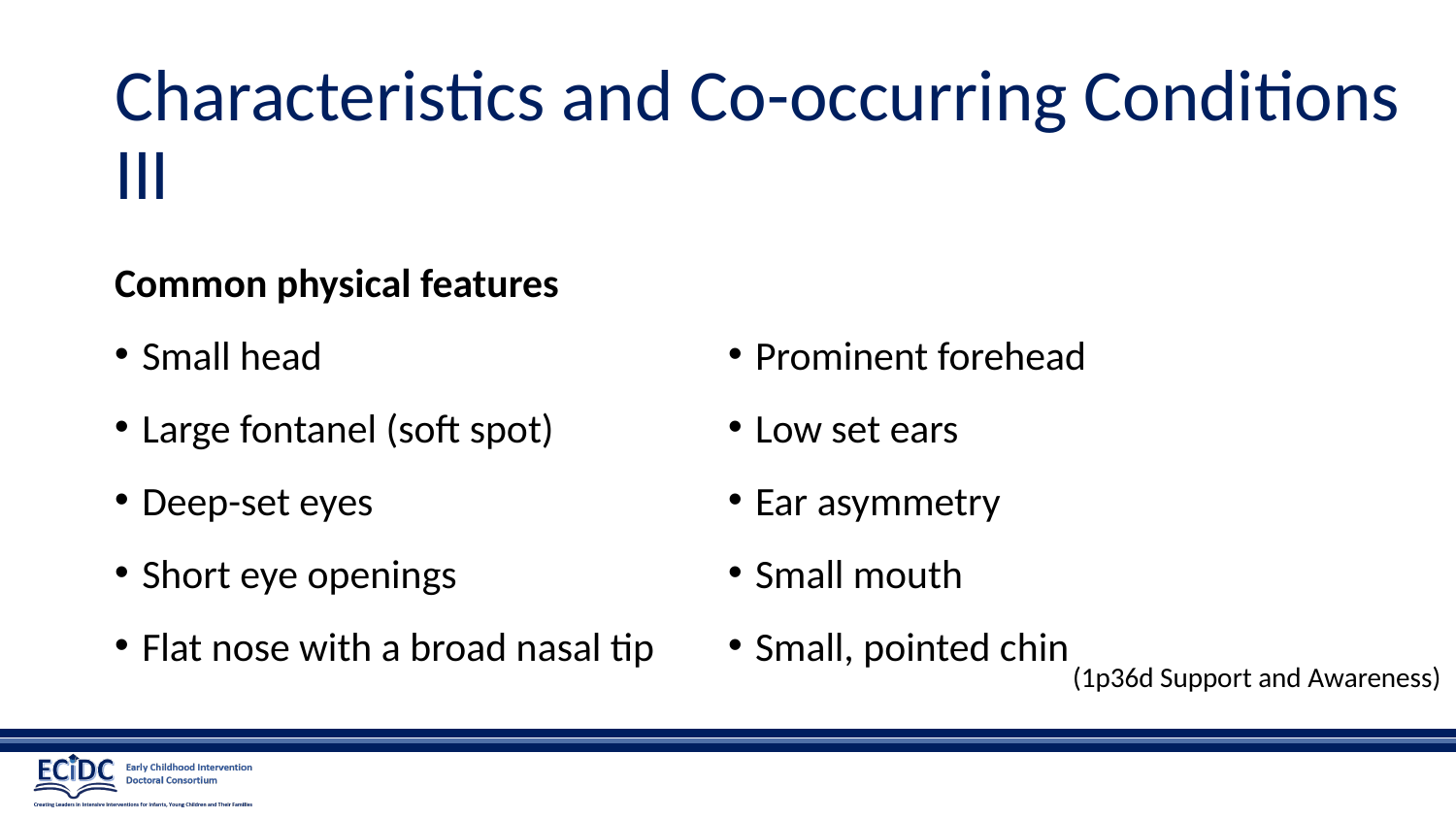

# Characteristics and Co-occurring Conditions III
Common physical features
Small head
Large fontanel (soft spot)
Deep-set eyes
Short eye openings
Flat nose with a broad nasal tip

Prominent forehead
Low set ears
Ear asymmetry
Small mouth
Small, pointed chin
(1p36d Support and Awareness)